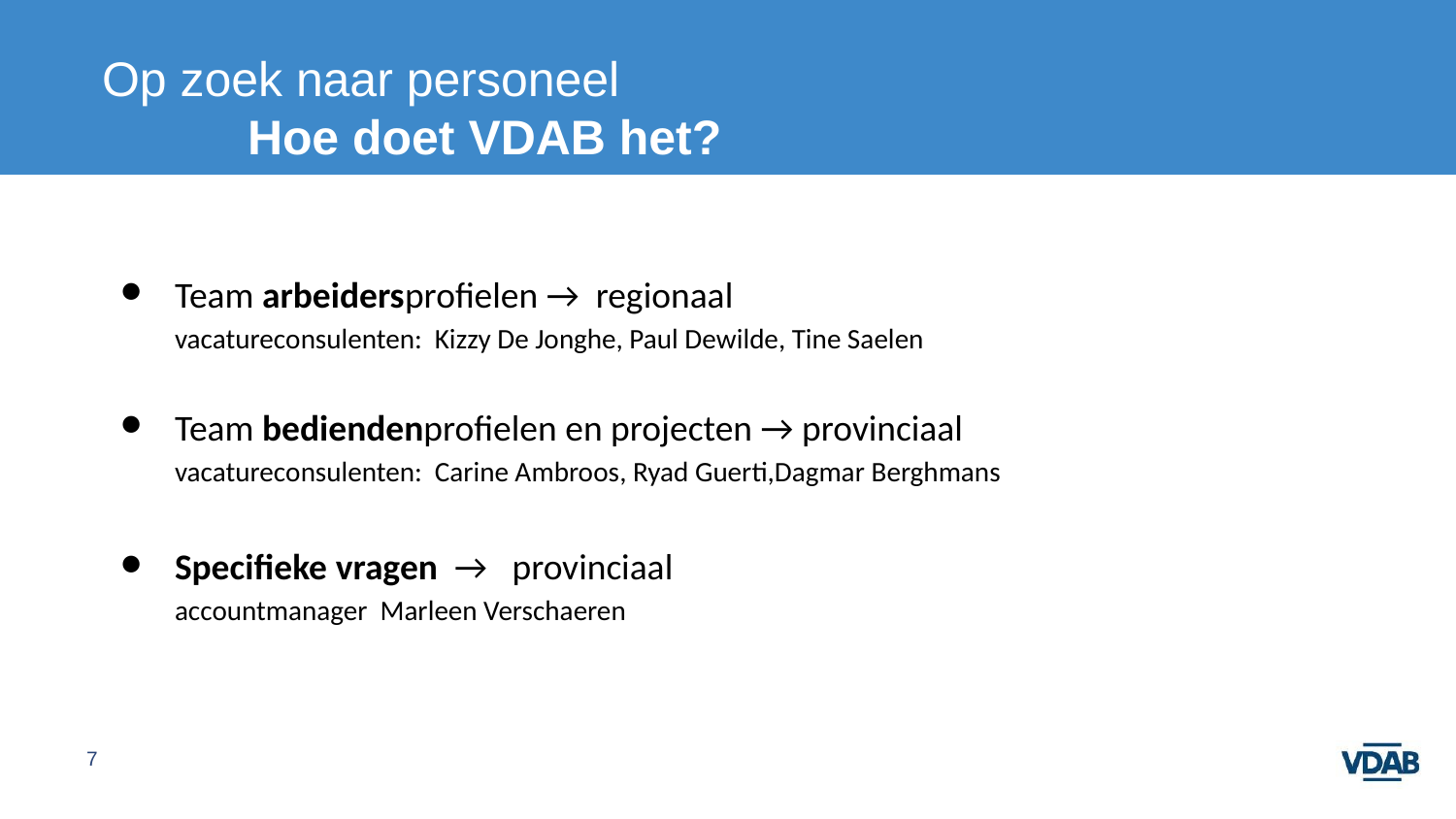

# Op zoek naar personeel Hoe doet VDAB het?

Team arbeidersprofielen →  regionaal
vacatureconsulenten:  Kizzy De Jonghe, Paul Dewilde, Tine Saelen
Team bediendenprofielen en projecten → provinciaal
vacatureconsulenten:  Carine Ambroos, Ryad Guerti,Dagmar Berghmans
Specifieke vragen  →   provinciaal
accountmanager  Marleen Verschaeren
7